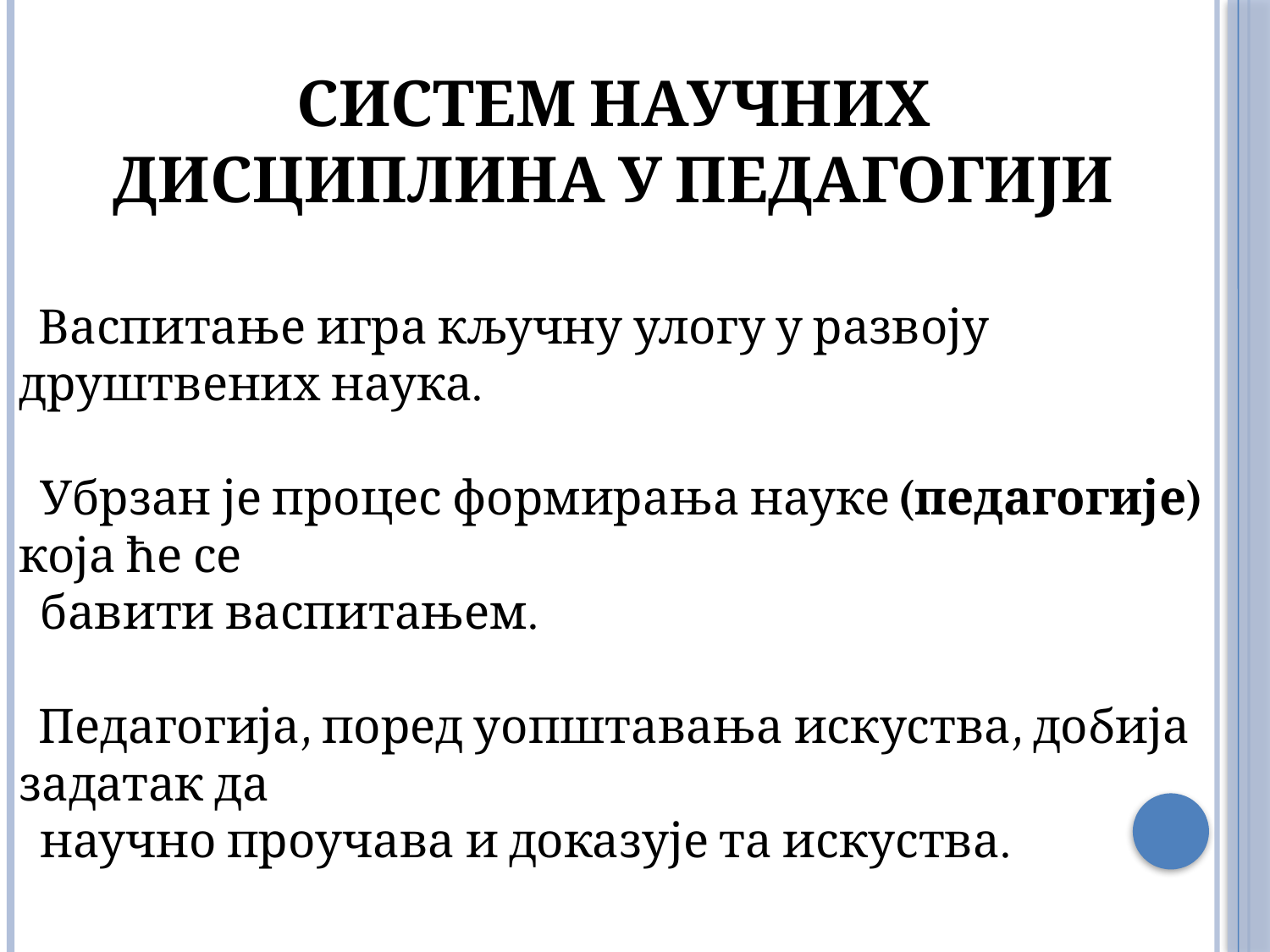

# Систем научних дисциплина у педагогији
  Васпитање игра кључну улогу у развоју друштвених наука.

  Убрзан је процес формирања науке (педагогије) која ће се
  бавити васпитањем.

  Педагогија, поред уопштавања искуства, добија задатак да
  научно проучава и доказује та искуства.